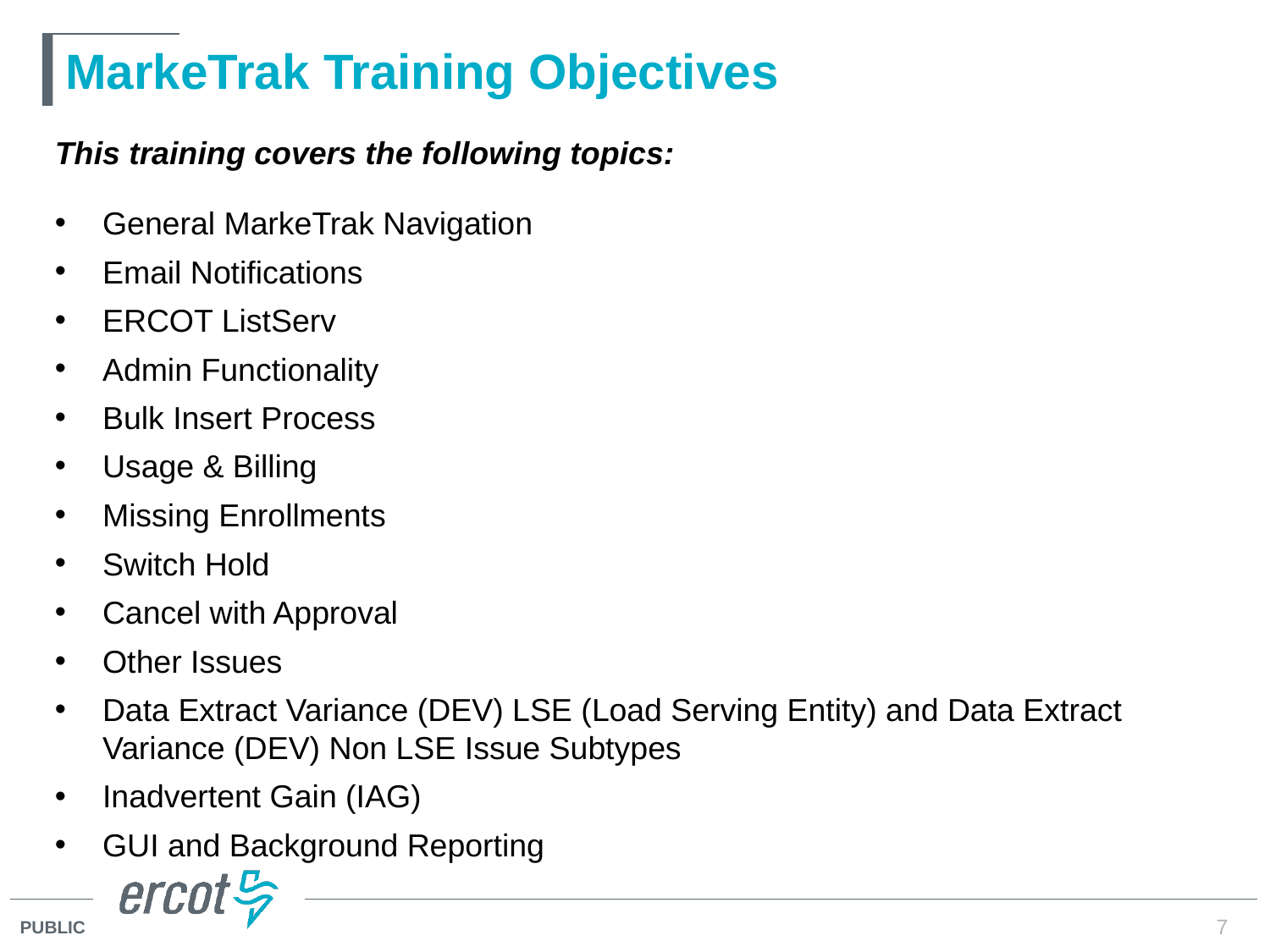

# MarkeTrak Training Objectives
This training covers the following topics:
General MarkeTrak Navigation
Email Notifications
ERCOT ListServ
Admin Functionality
Bulk Insert Process
Usage & Billing
Missing Enrollments
Switch Hold
Cancel with Approval
Other Issues
Data Extract Variance (DEV) LSE (Load Serving Entity) and Data Extract Variance (DEV) Non LSE Issue Subtypes
Inadvertent Gain (IAG)
GUI and Background Reporting
7